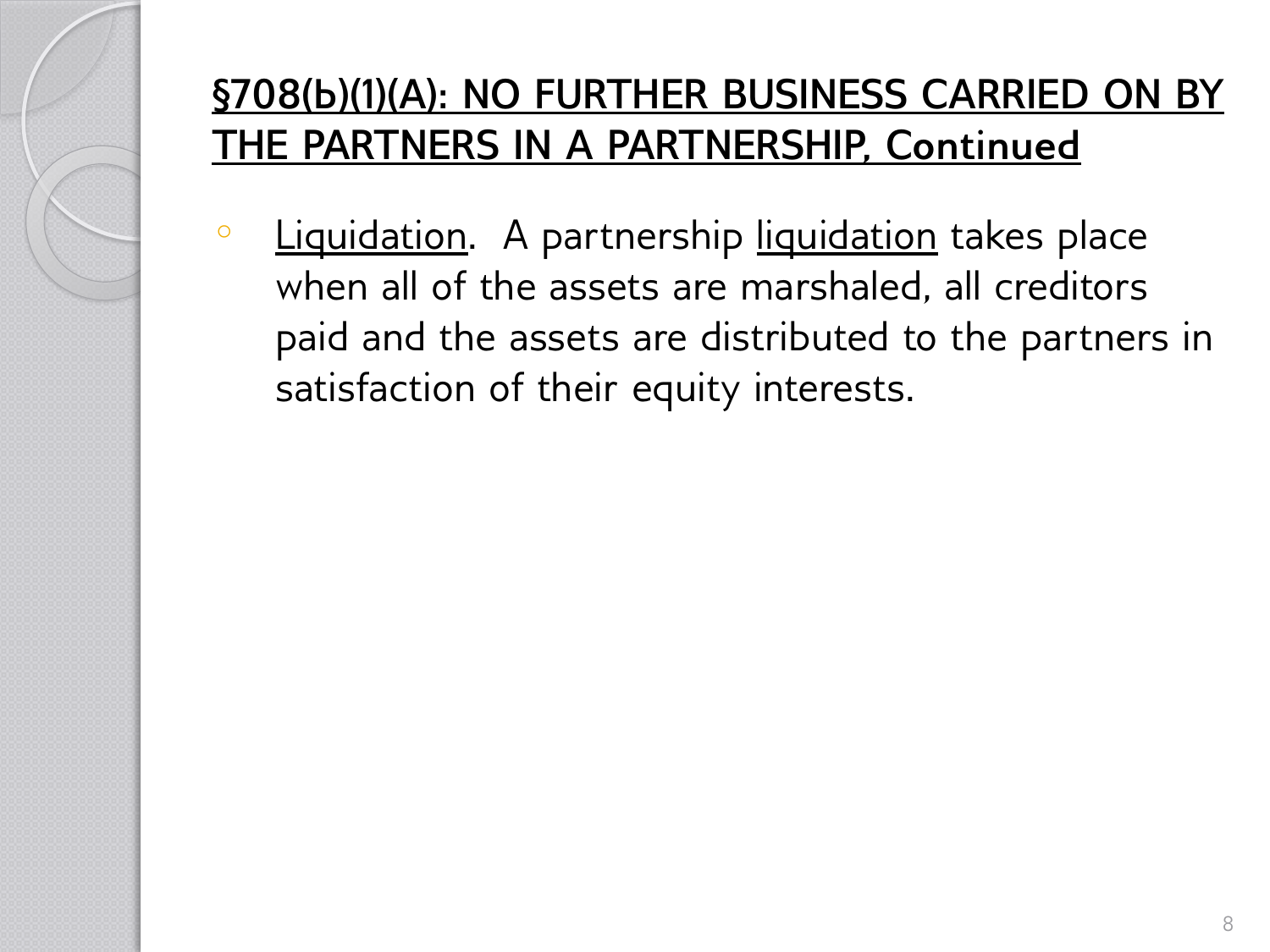

# §708(b)(1)(A): NO FURTHER BUSINESS CARRIED ON BY THE PARTNERS IN A PARTNERSHIP, Continued
Liquidation.  A partnership liquidation takes place when all of the assets are marshaled, all creditors paid and the assets are distributed to the partners in satisfaction of their equity interests.

8